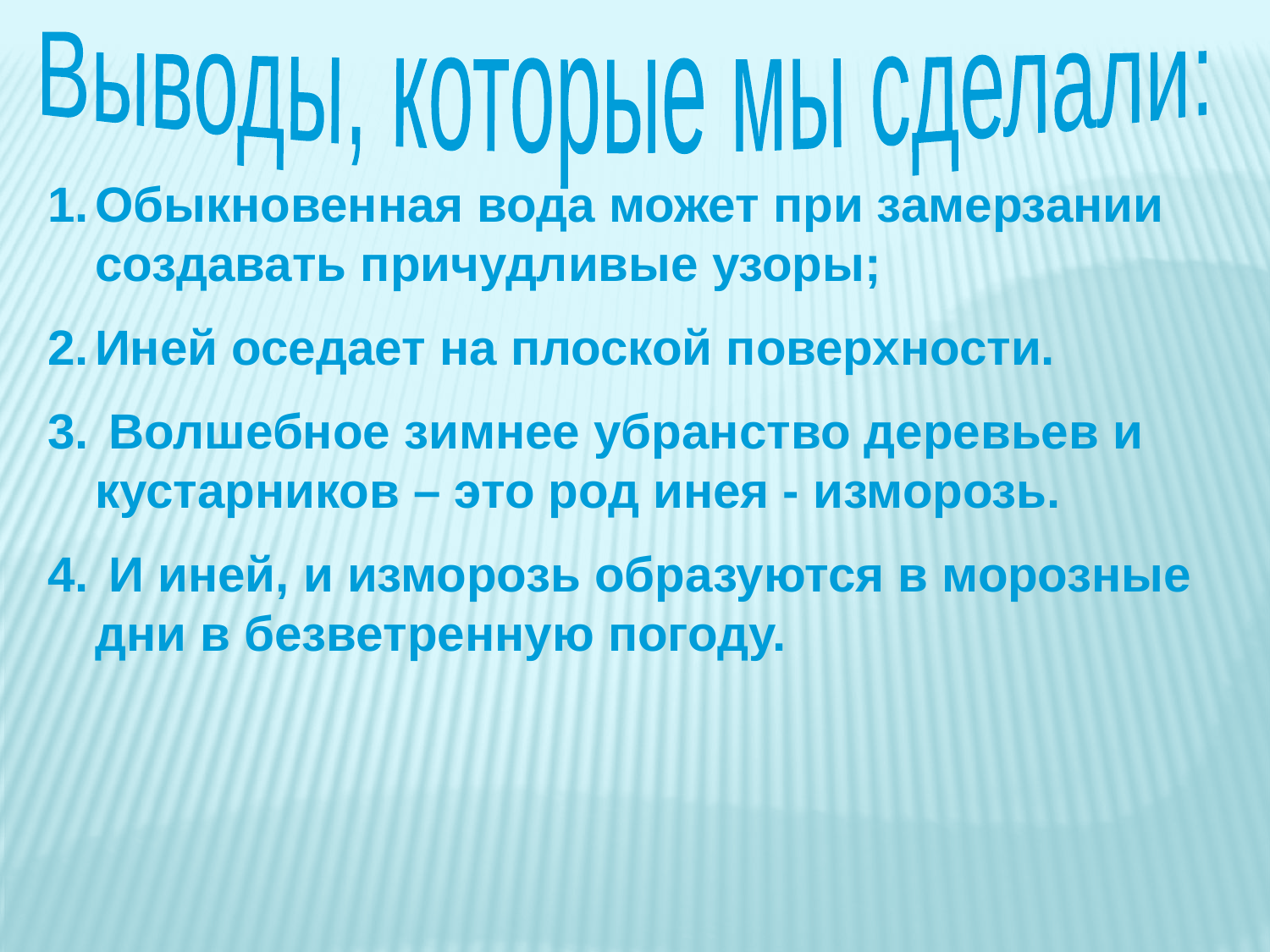

Выводы, которые мы сделали:
Обыкновенная вода может при замерзании создавать причудливые узоры;
Иней оседает на плоской поверхности.
 Волшебное зимнее убранство деревьев и кустарников – это род инея - изморозь.
 И иней, и изморозь образуются в морозные дни в безветренную погоду.